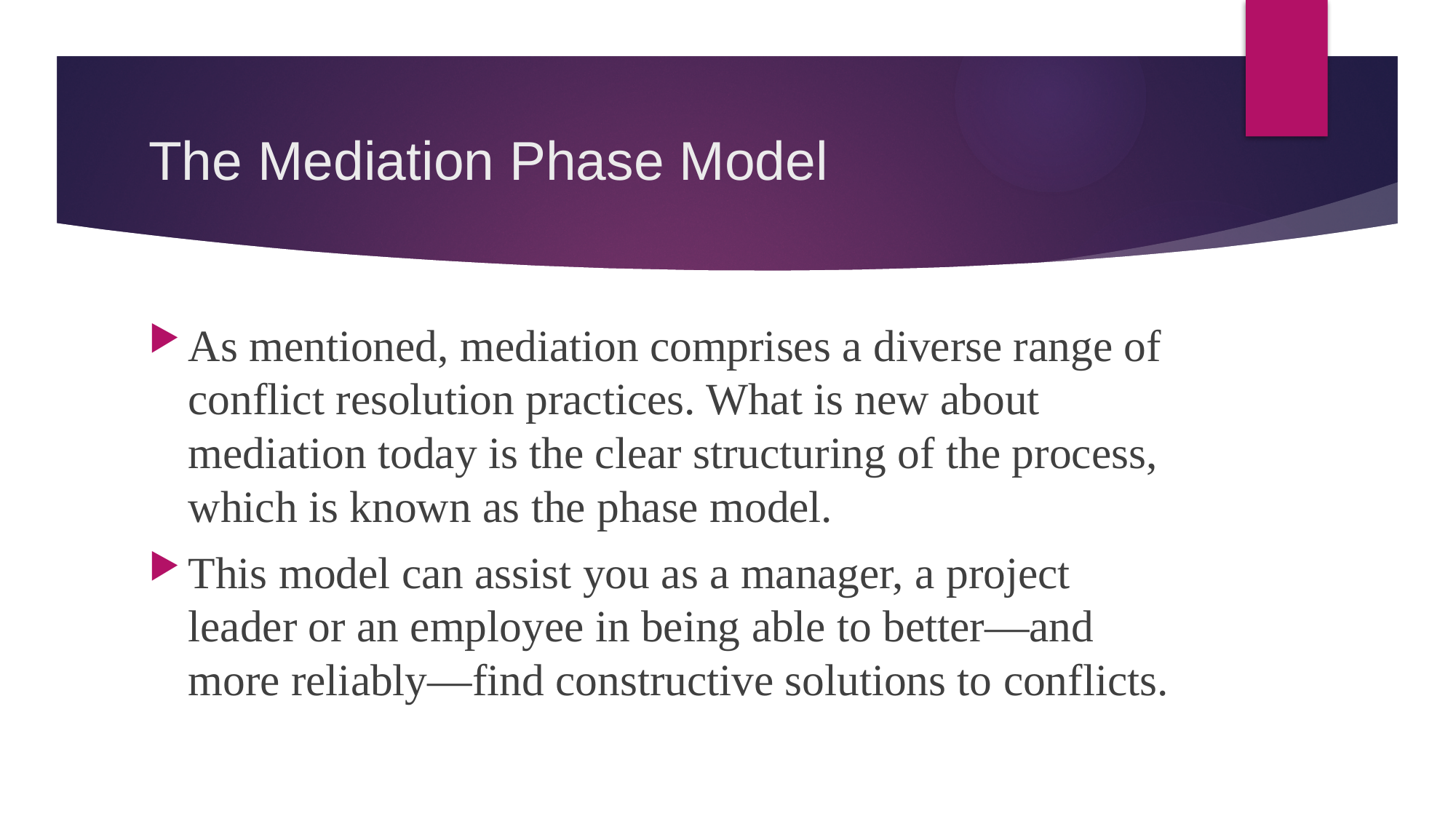

# The Mediation Phase Model
As mentioned, mediation comprises a diverse range of conflict resolution practices. What is new about mediation today is the clear structuring of the process, which is known as the phase model.
This model can assist you as a manager, a project leader or an employee in being able to better—and more reliably—find constructive solutions to conflicts.